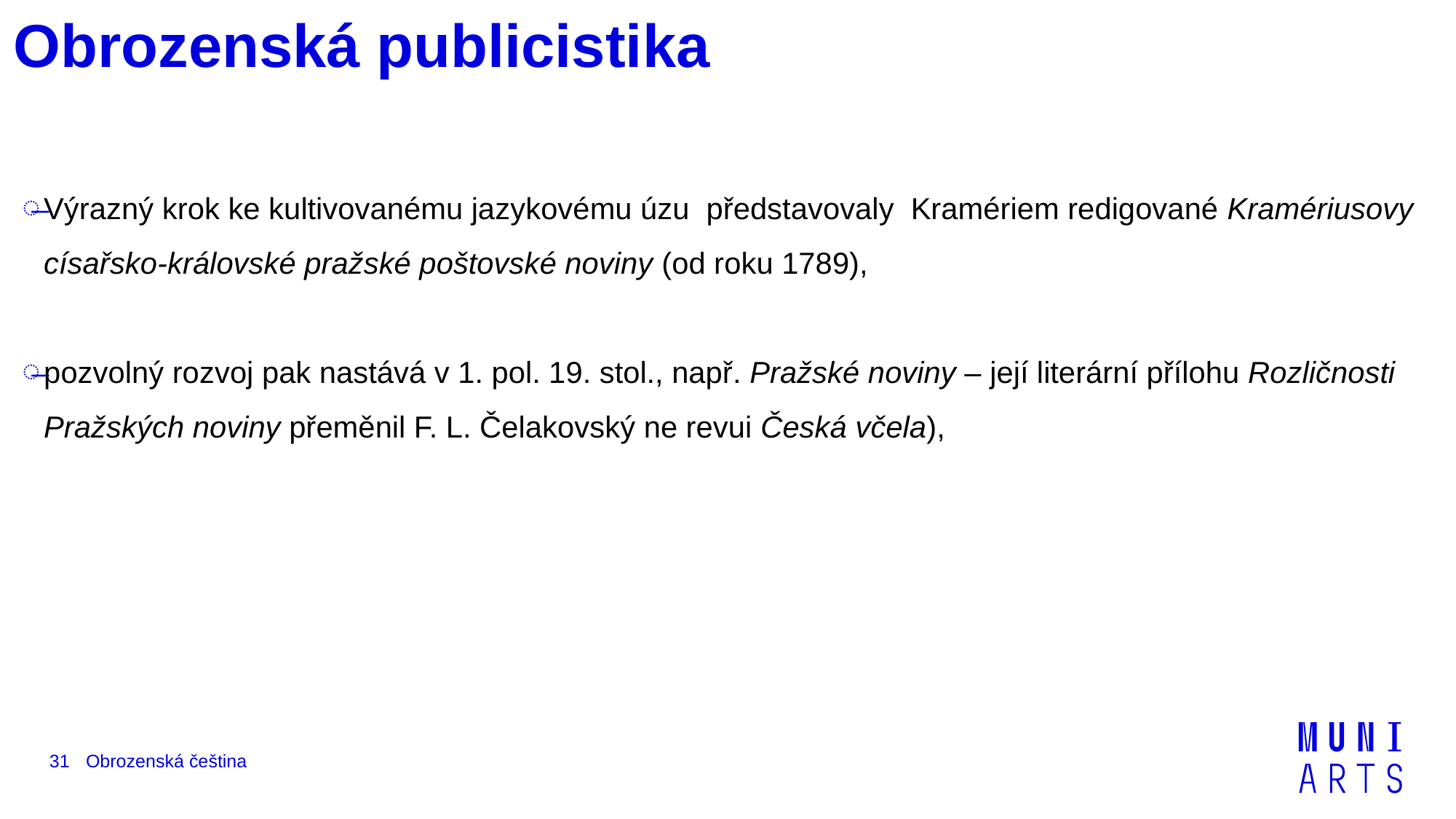

# Obrozenská publicistika
Výrazný krok ke kultivovanému jazykovému úzu  představovaly  Kramériem redigované Kramériusovy císařsko-královské pražské poštovské noviny (od roku 1789),

pozvolný rozvoj pak nastává v 1. pol. 19. stol., např. Pražské noviny – její literární přílohu Rozličnosti Pražských noviny přeměnil F. L. Čelakovský ne revui Česká včela),

Obrozenská čeština
31